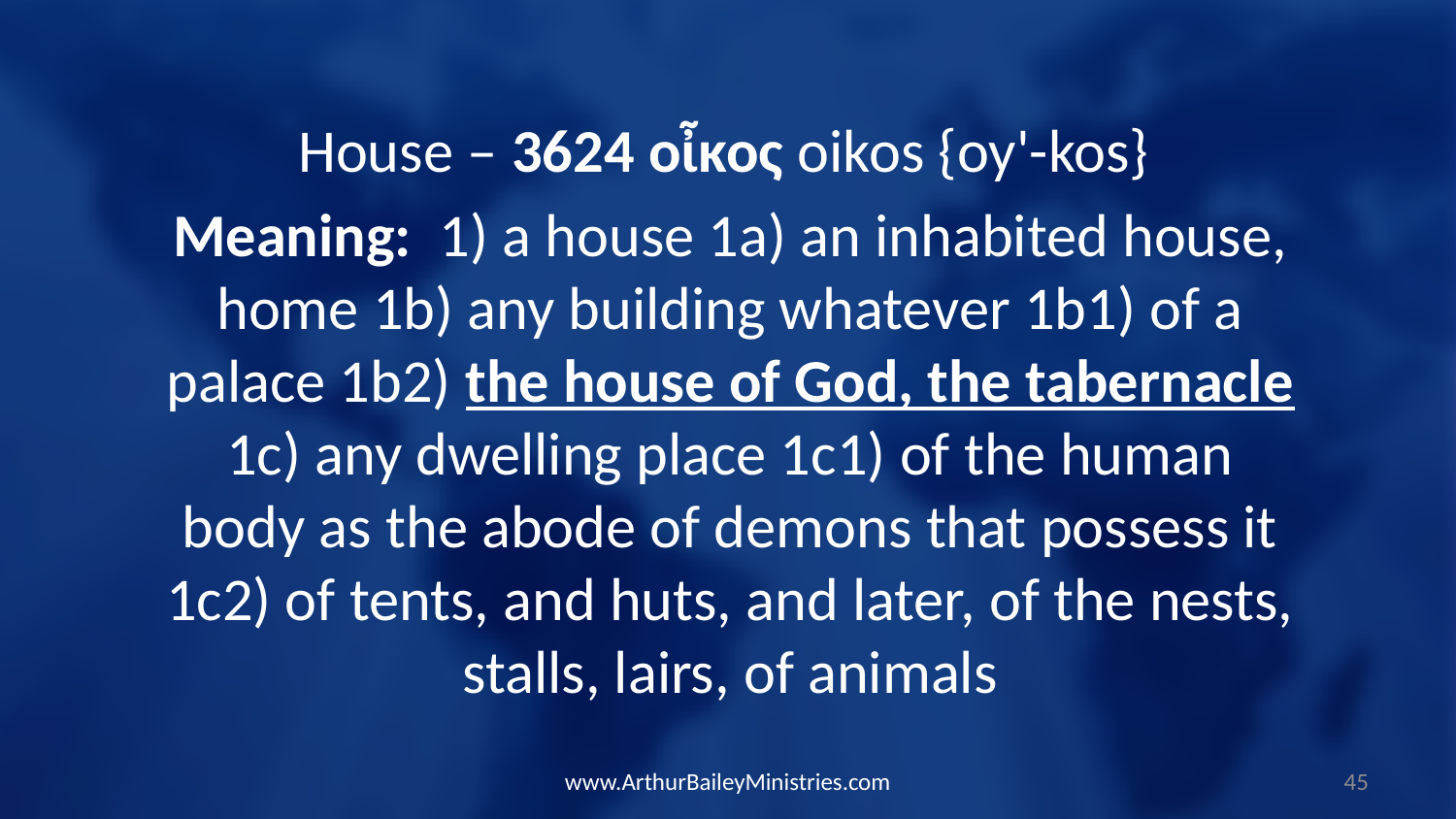

House – 3624 οἶκος oikos {oy'-kos}
Meaning:  1) a house 1a) an inhabited house, home 1b) any building whatever 1b1) of a palace 1b2) the house of God, the tabernacle 1c) any dwelling place 1c1) of the human body as the abode of demons that possess it 1c2) of tents, and huts, and later, of the nests, stalls, lairs, of animals
www.ArthurBaileyMinistries.com
45